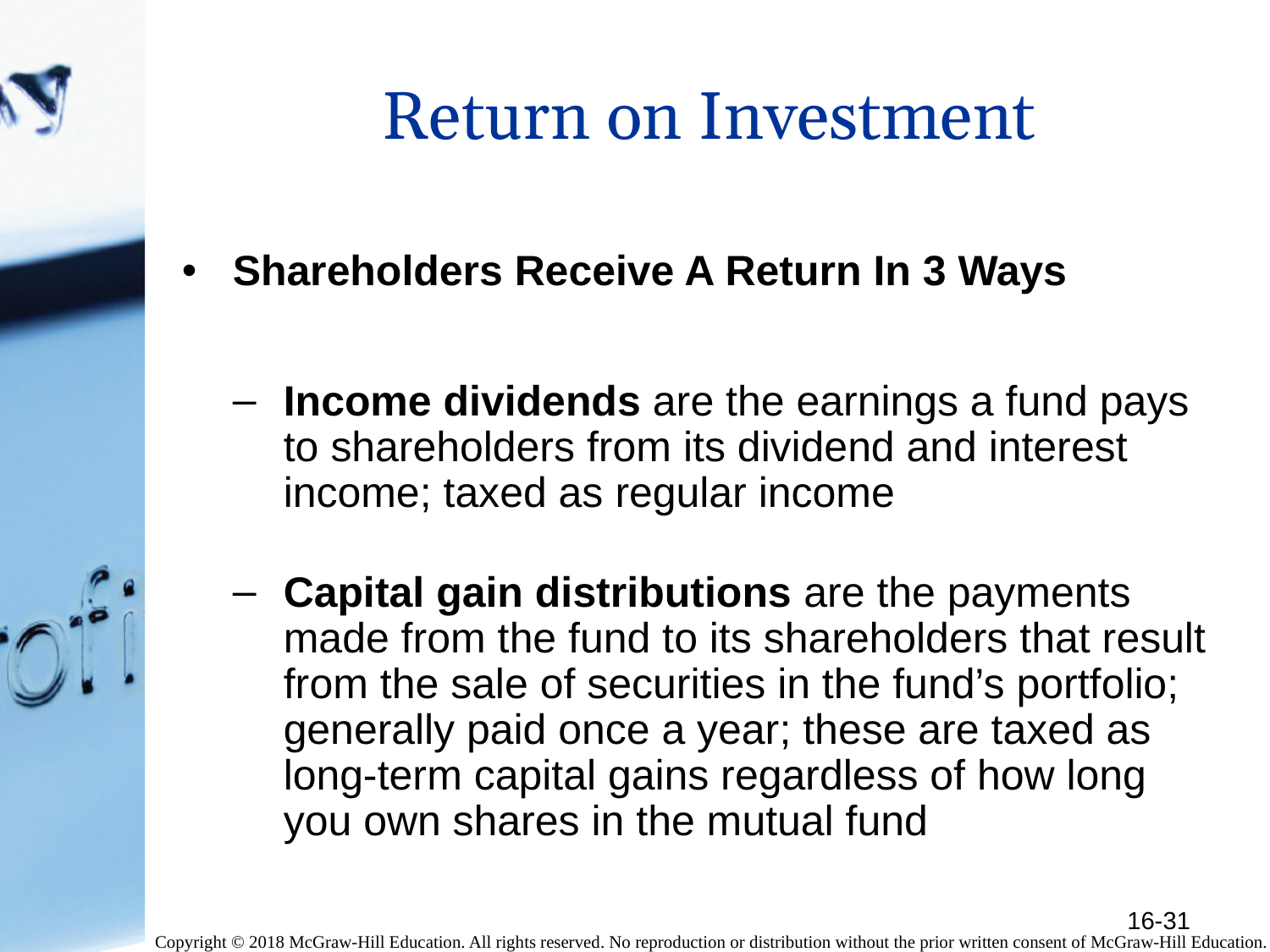

# Return on Investment
Shareholders Receive A Return In 3 Ways

Income dividends are the earnings a fund pays to shareholders from its dividend and interest income; taxed as regular income

Capital gain distributions are the payments made from the fund to its shareholders that result from the sale of securities in the fund’s portfolio; generally paid once a year; these are taxed as long-term capital gains regardless of how long you own shares in the mutual fund

16-31